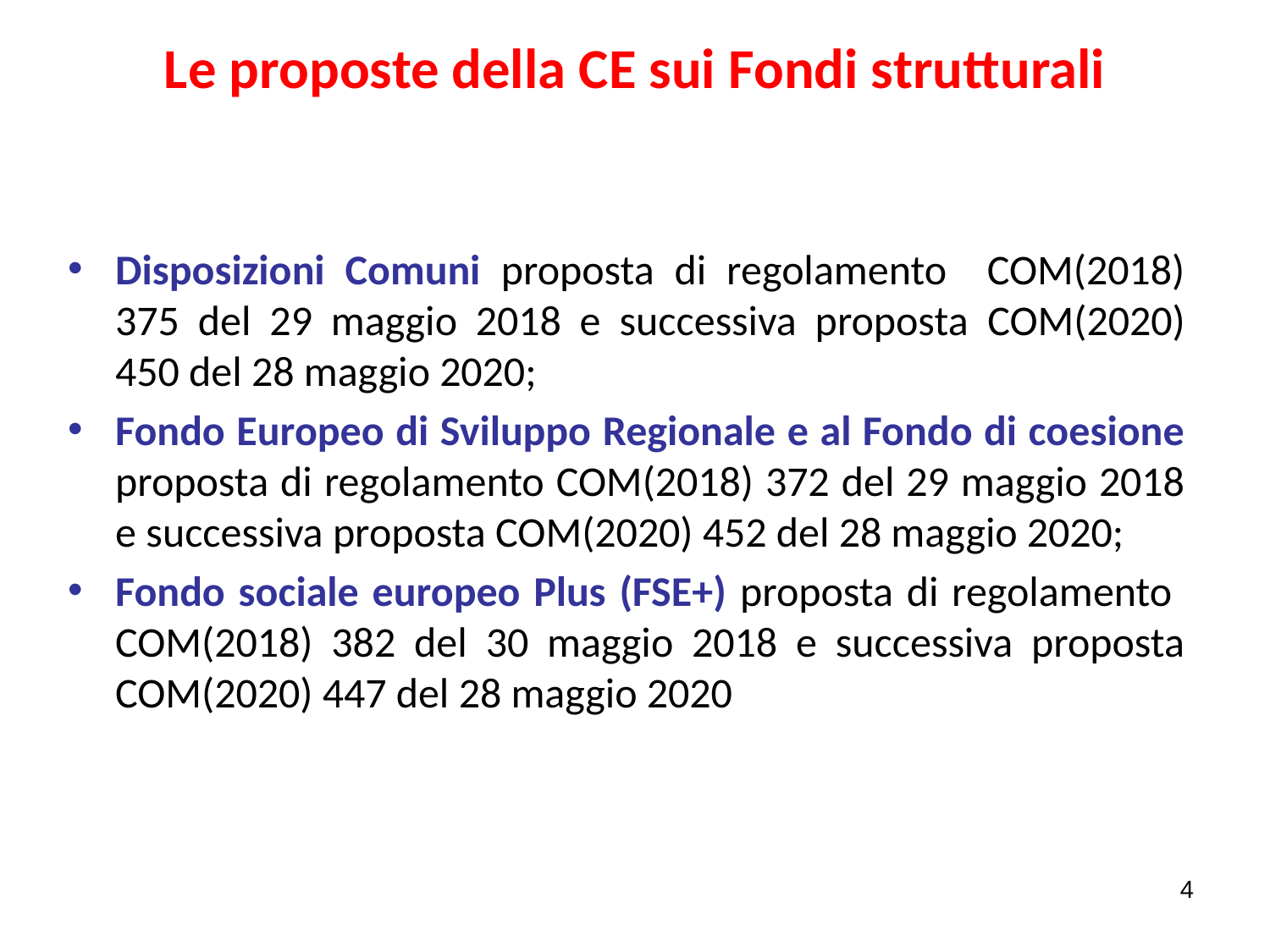

# Le proposte della CE sui Fondi strutturali
Disposizioni Comuni proposta di regolamento  COM(2018) 375 del 29 maggio 2018 e successiva proposta COM(2020) 450 del 28 maggio 2020;
Fondo Europeo di Sviluppo Regionale e al Fondo di coesione proposta di regolamento COM(2018) 372 del 29 maggio 2018 e successiva proposta COM(2020) 452 del 28 maggio 2020;
Fondo sociale europeo Plus (FSE+) proposta di regolamento  COM(2018) 382 del 30 maggio 2018 e successiva proposta COM(2020) 447 del 28 maggio 2020
4